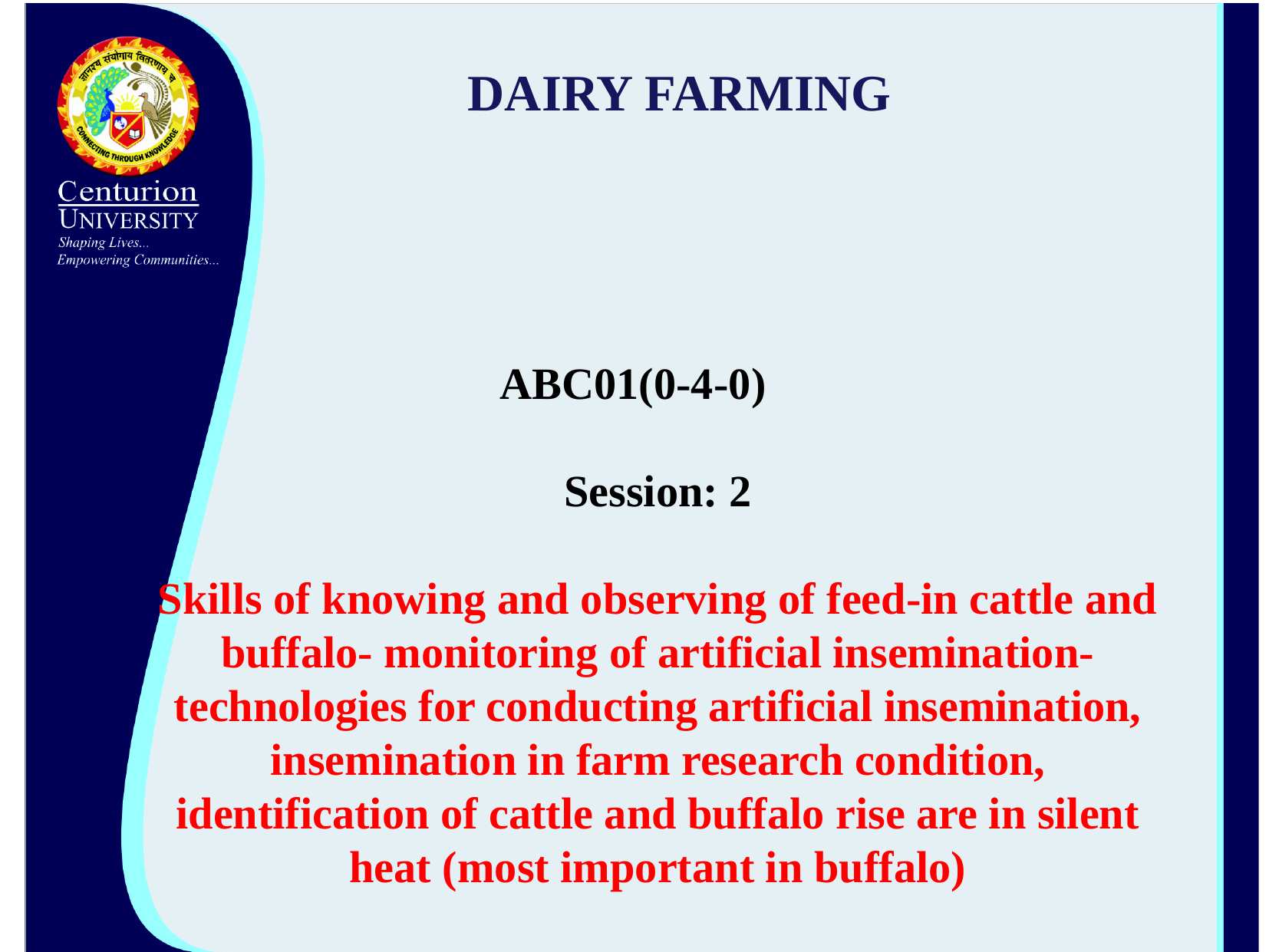

# DAIRY FARMING
ABC01(0-4-0)

Session: 2

Skills of knowing and observing of feed-in cattle and buffalo- monitoring of artificial insemination- technologies for conducting artificial insemination, insemination in farm research condition, identification of cattle and buffalo rise are in silent heat (most important in buffalo)